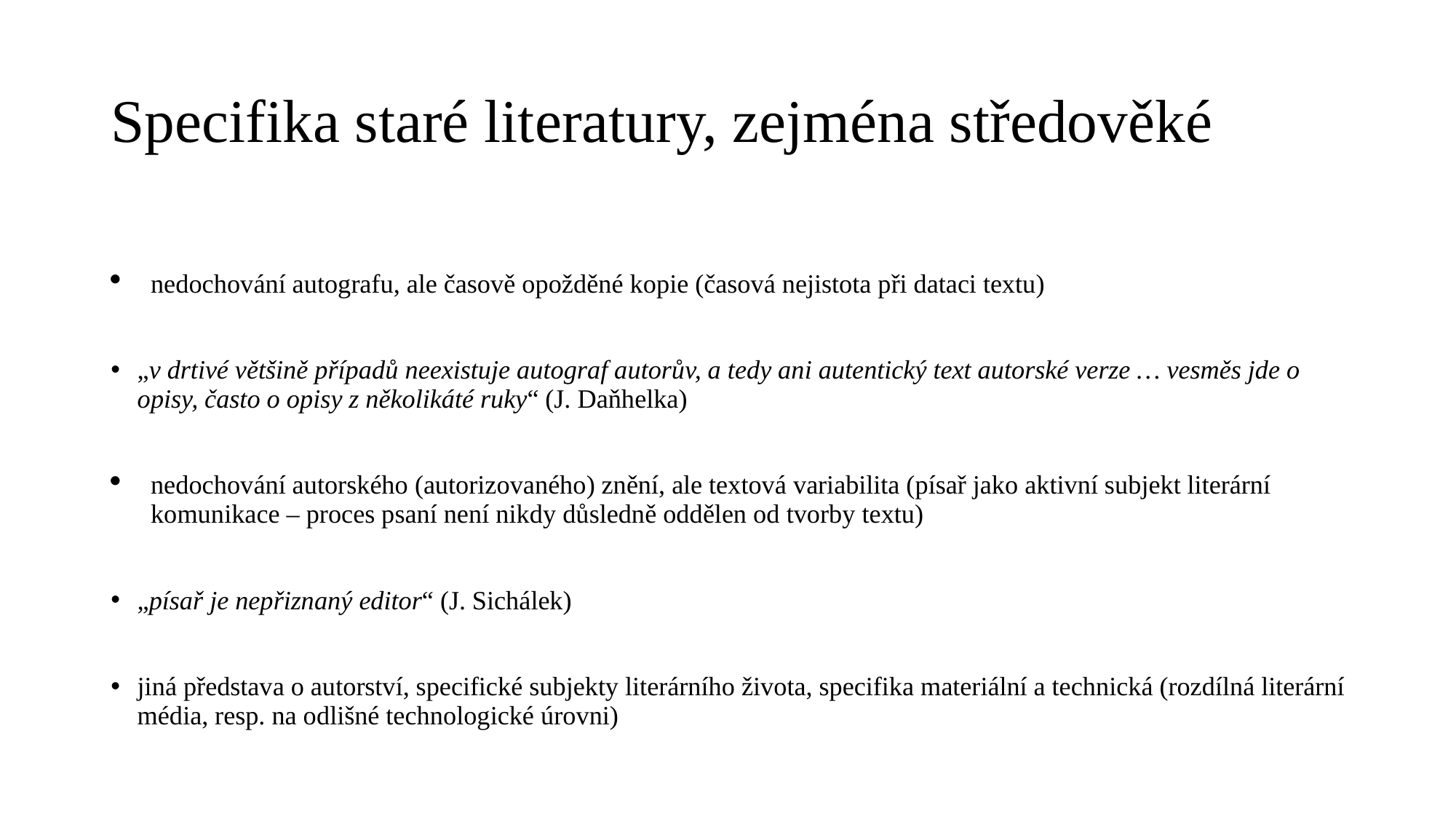

# Specifika staré literatury, zejména středověké

nedochování autografu, ale časově opožděné kopie (časová nejistota při dataci textu)

„v drtivé většině případů neexistuje autograf autorův, a tedy ani autentický text autorské verze … vesměs jde o opisy, často o opisy z několikáté ruky“ (J. Daňhelka)

nedochování autorského (autorizovaného) znění, ale textová variabilita (písař jako aktivní subjekt literární komunikace – proces psaní není nikdy důsledně oddělen od tvorby textu)

„písař je nepřiznaný editor“ (J. Sichálek)

jiná představa o autorství, specifické subjekty literárního života, specifika materiální a technická (rozdílná literární média, resp. na odlišné technologické úrovni)